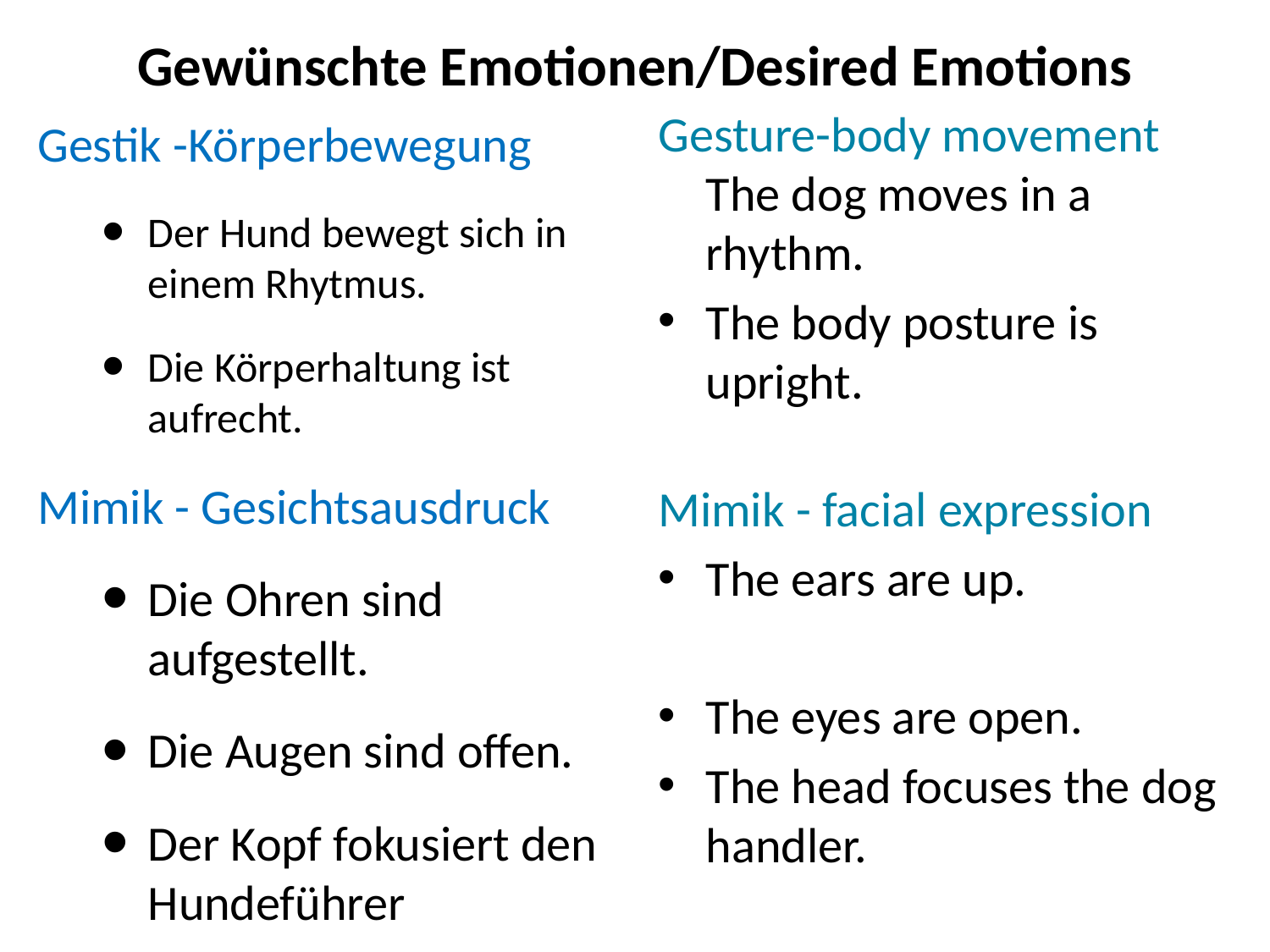

# Gewünschte Emotionen/Desired Emotions
Gesture-body movement
The dog moves in a rhythm.
The body posture is upright.
Mimik - facial expression
The ears are up.

The eyes are open.
The head focuses the dog handler.

Gestik -Körperbewegung
Der Hund bewegt sich in einem Rhytmus.
Die Körperhaltung ist aufrecht.
Mimik - Gesichtsausdruck
Die Ohren sind aufgestellt.
Die Augen sind offen.
Der Kopf fokusiert den Hundeführer